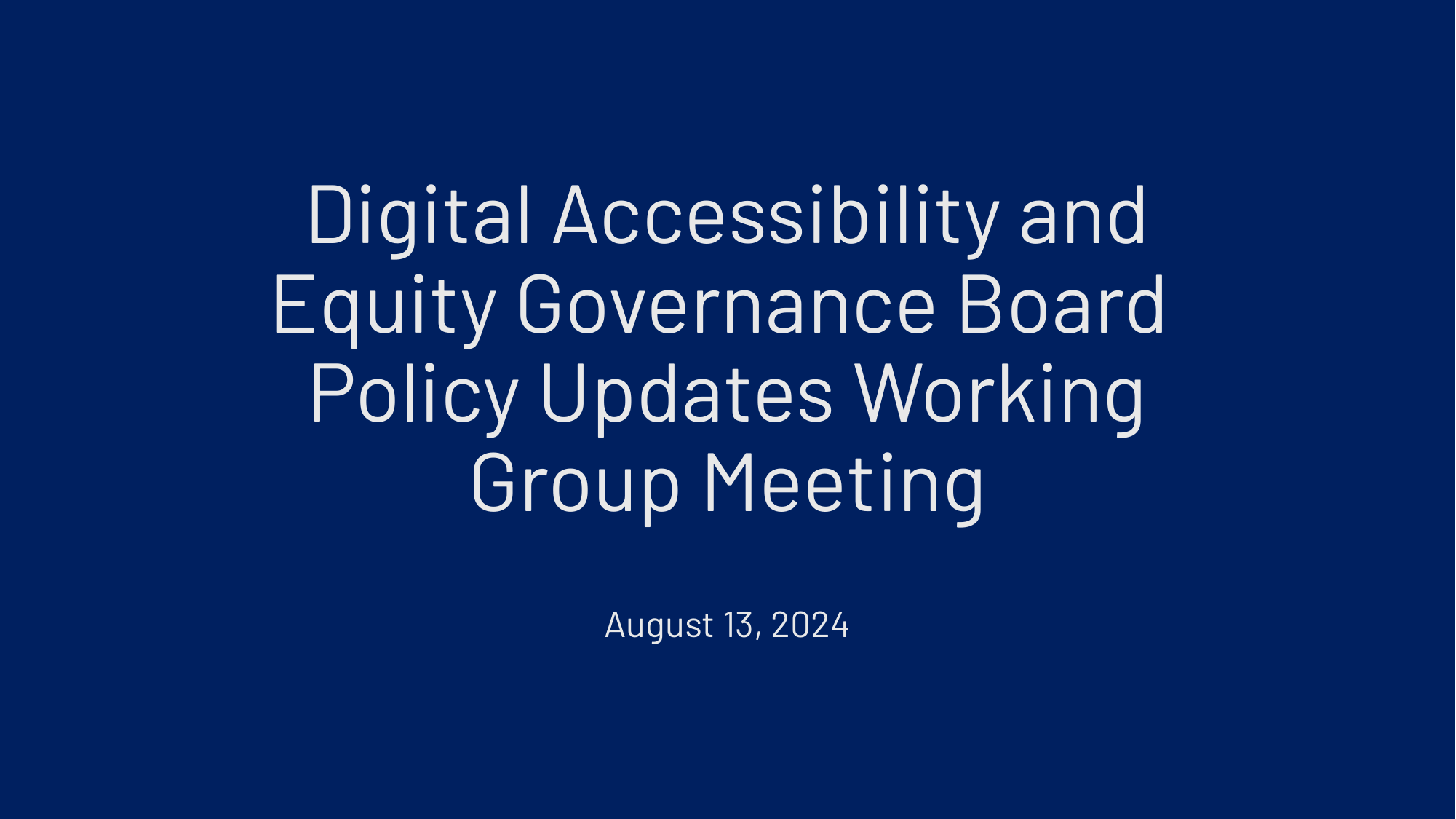

# Digital Accessibility and Equity Governance Board Policy Updates Working Group Meeting
August 13, 2024